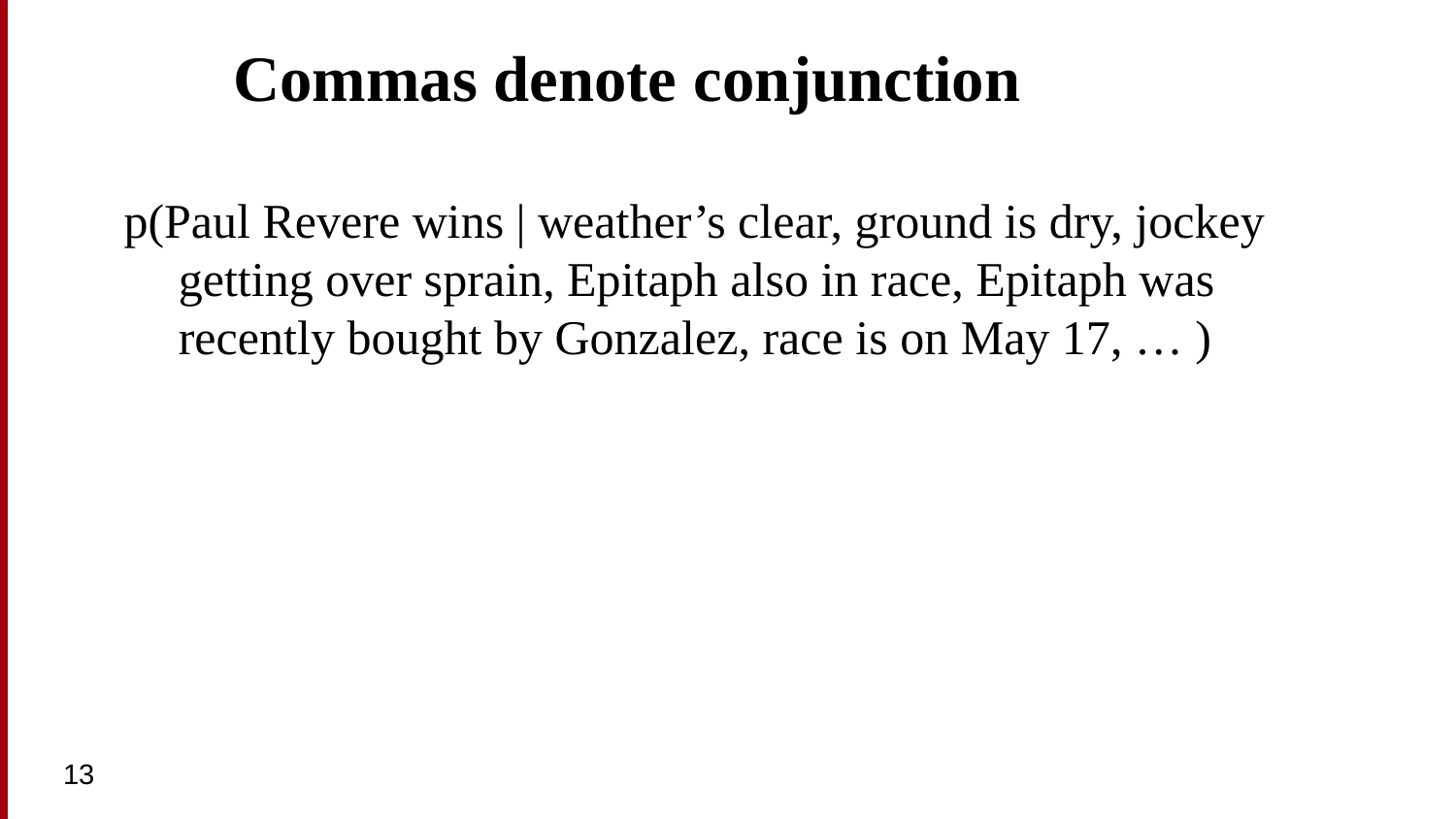

# Commas denote conjunction
p(Paul Revere wins | weather’s clear, ground is dry, jockey getting over sprain, Epitaph also in race, Epitaph was recently bought by Gonzalez, race is on May 17, … )
13